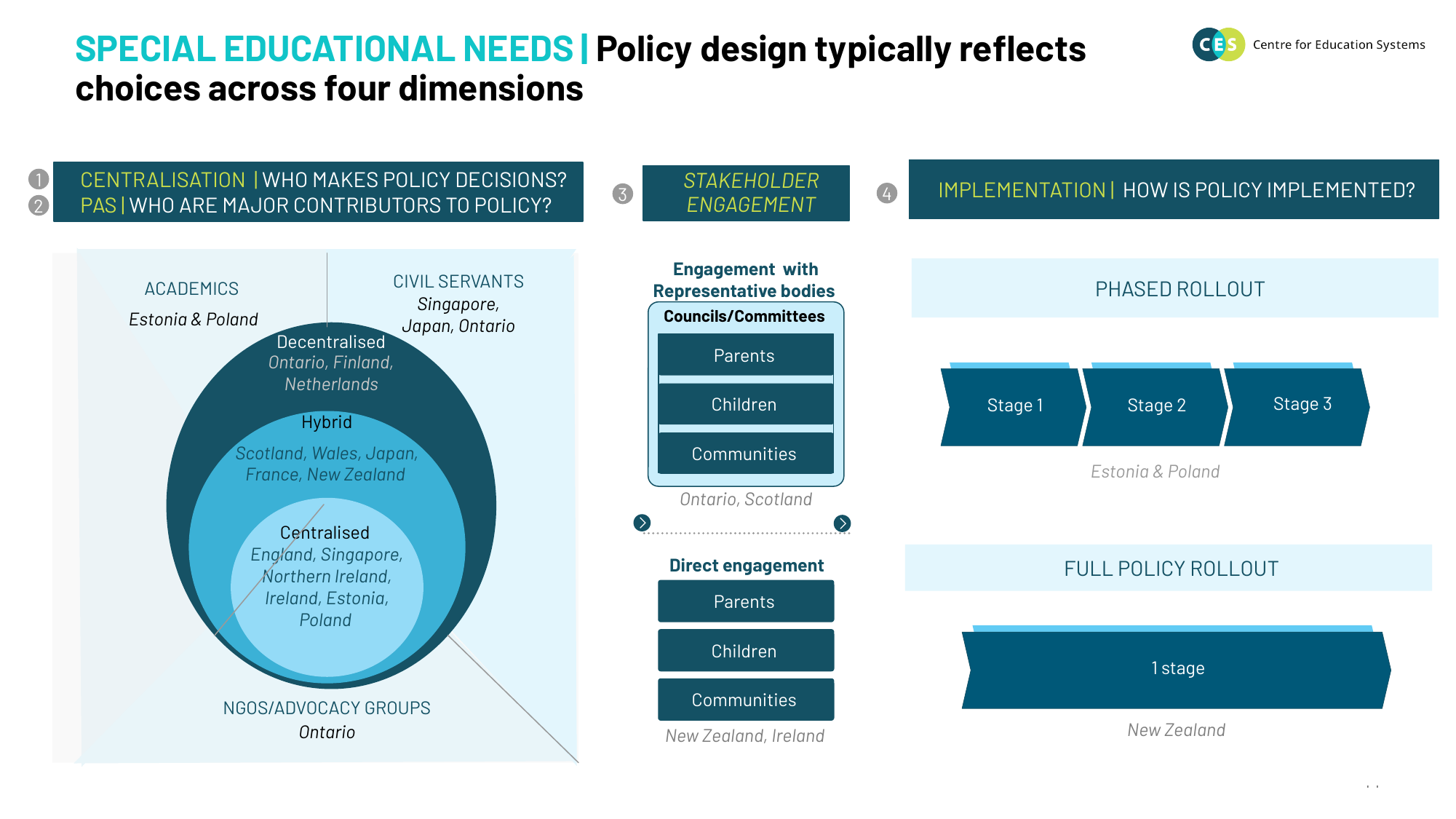

PHASED ROLLOUT
SPECIAL EDUCATIONAL NEEDS | Policy design typically reflects choices across four dimensions
IMPLEMENTATION |  HOW IS POLICY IMPLEMENTED?
CENTRALISATION  | WHO MAKES POLICY DECISIONS?
PAS | WHO ARE MAJOR CONTRIBUTORS TO POLICY?
STAKEHOLDER ENGAGEMENT
1
4
3
2

CIVIL SERVANTS
ACADEMICS
Engagement  with Representative bodies

Councils/Committees
Parents
Children
Communities

Singapore,
Japan, Ontario
 Estonia & Poland
FULL POLICY ROLLOUT

Decentralised
Ontario, Finland, Netherlands

Stage 3
Stage 1
Stage 2

Hybrid
Scotland, Wales, Japan, France, New Zealand
 Estonia & Poland
Ontario, Scotland

Centralised

Direct engagement
England, Singapore, Northern Ireland, Ireland, Estonia, Poland
Parents
Children
Communities

1 stage
NGOS/ADVOCACY GROUPS
New Zealand
Ontario
New Zealand, Ireland